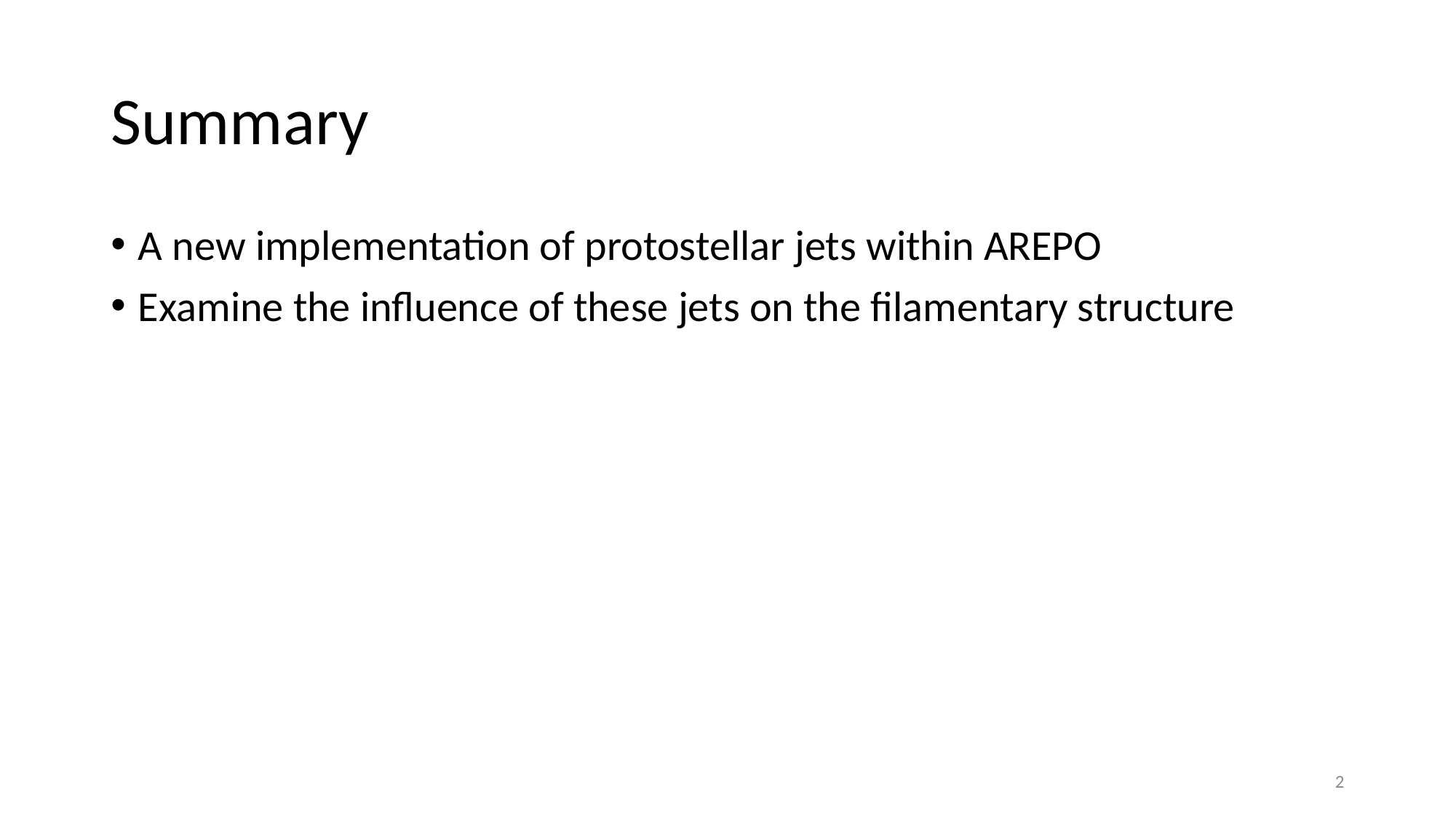

# Summary
A new implementation of protostellar jets within AREPO
Examine the influence of these jets on the filamentary structure

2